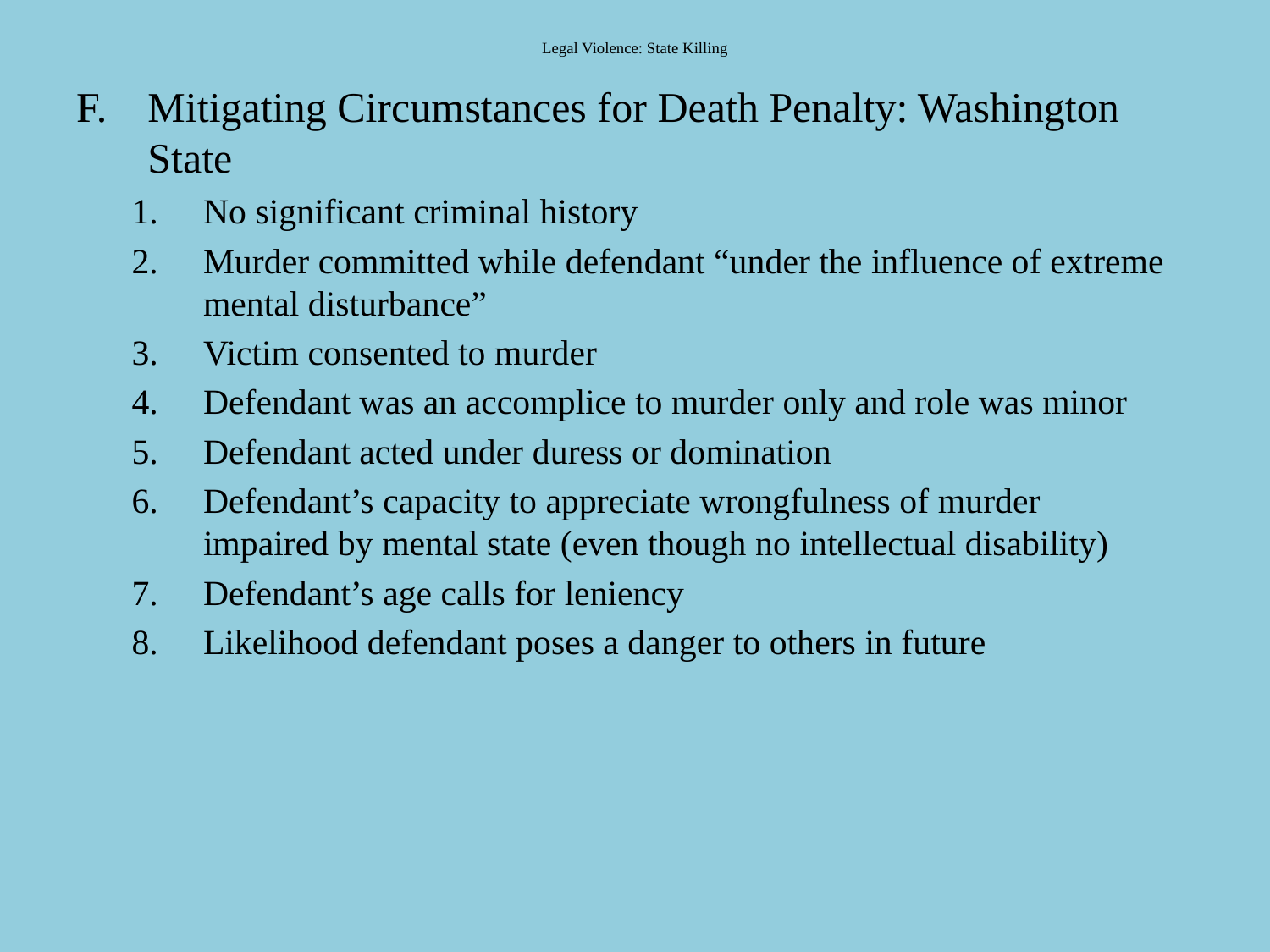

# Legal Violence: State Killing
Mitigating Circumstances for Death Penalty: Washington State
No significant criminal history
Murder committed while defendant “under the influence of extreme mental disturbance”
Victim consented to murder
Defendant was an accomplice to murder only and role was minor
Defendant acted under duress or domination
Defendant’s capacity to appreciate wrongfulness of murder impaired by mental state (even though no intellectual disability)
Defendant’s age calls for leniency
Likelihood defendant poses a danger to others in future